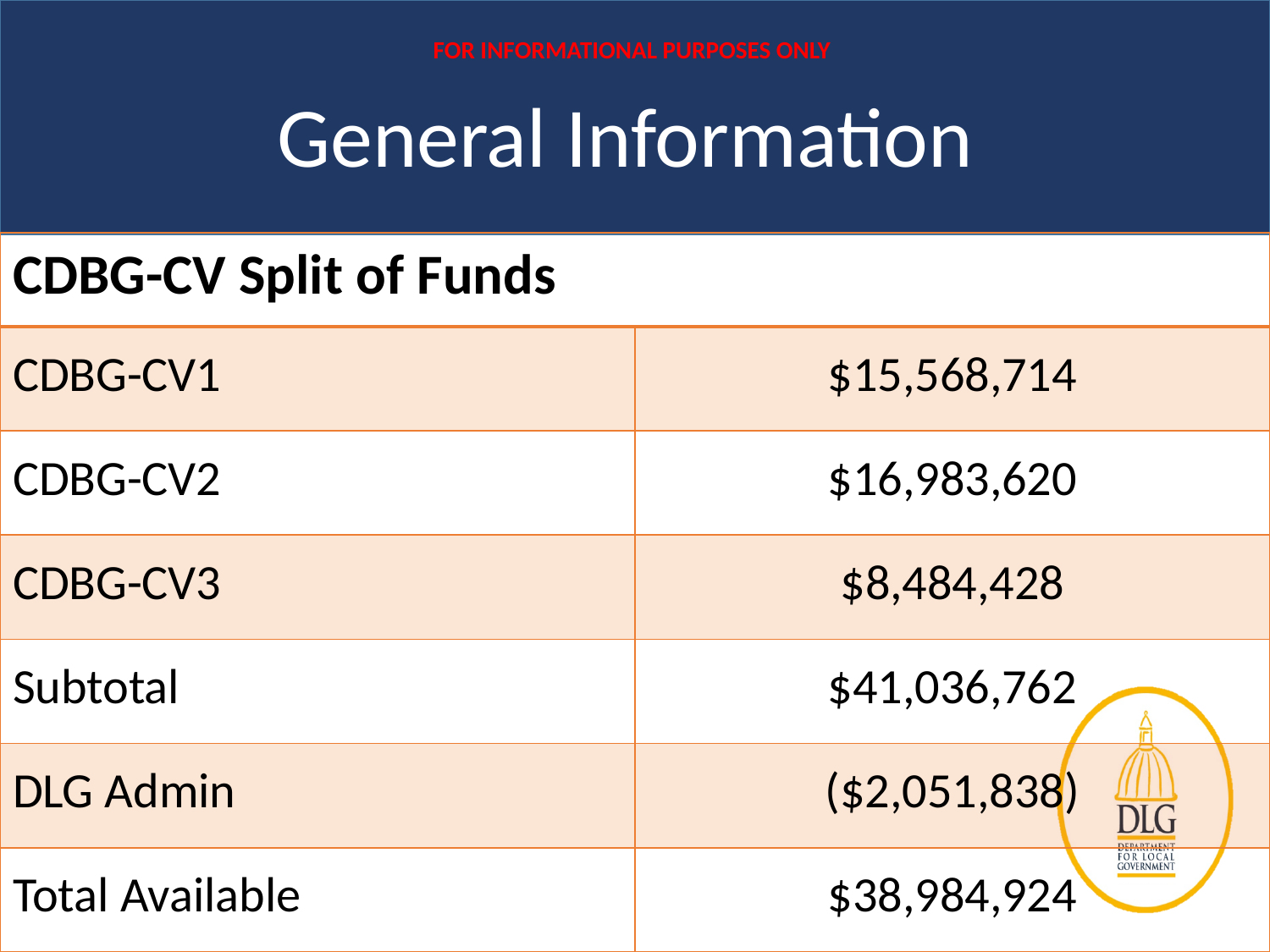

FOR INFORMATIONAL PURPOSES ONLY
General Information
| CDBG-CV Split of Funds |  |
| --- | --- |
| CDBG-CV1 | $15,568,714 |
| CDBG-CV2 | $16,983,620 |
| CDBG-CV3 | $8,484,428 |
| Subtotal | $41,036,762 |
| DLG Admin | ($2,051,838) |
| Total Available | $38,984,924 |